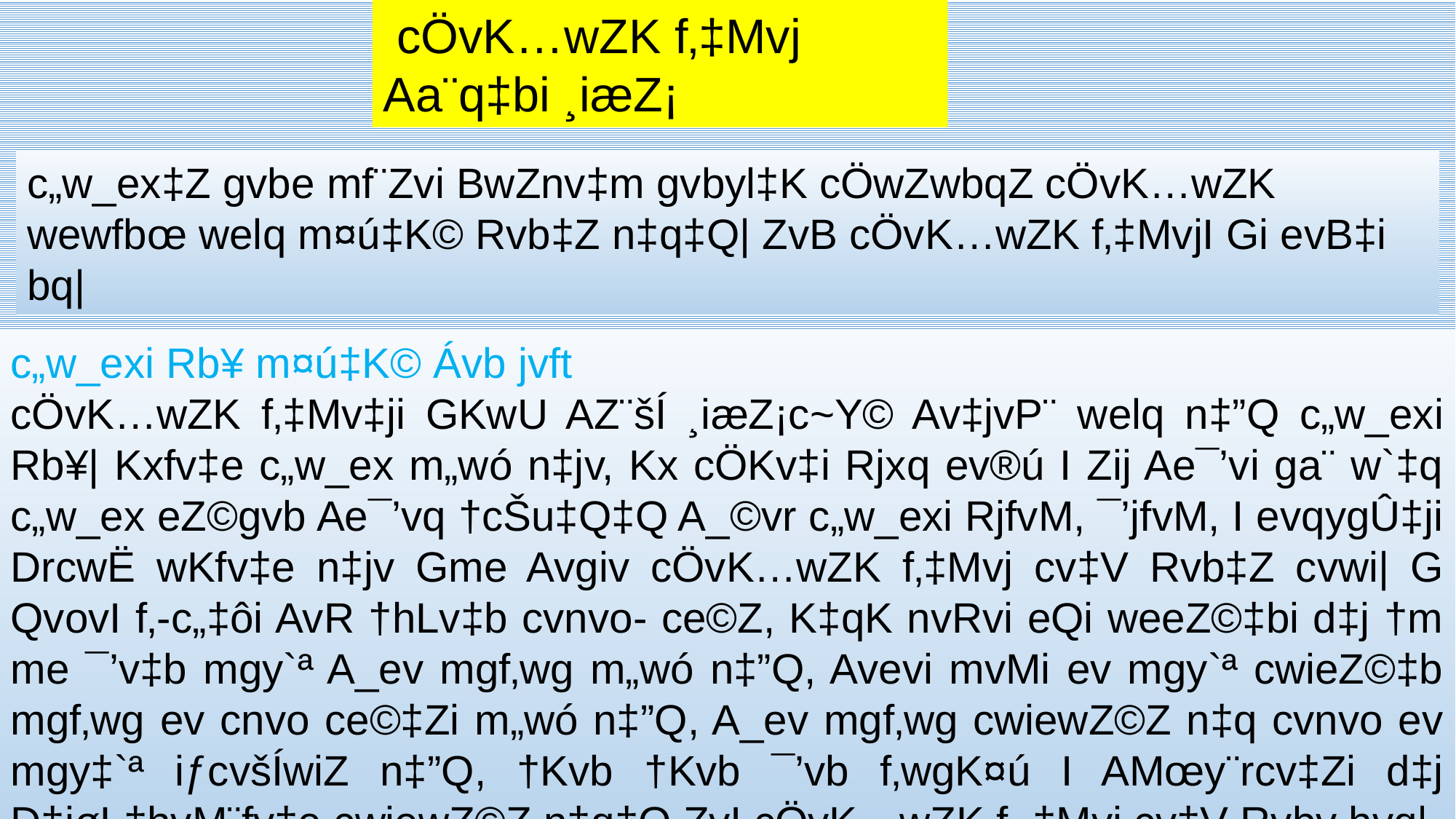

cÖvK…wZK f‚‡Mvj Aa¨q‡bi ¸iæZ¡
c„w_ex‡Z gvbe mf¨Zvi BwZnv‡m gvbyl‡K cÖwZwbqZ cÖvK…wZK wewfbœ welq m¤ú‡K© Rvb‡Z n‡q‡Q| ZvB cÖvK…wZK f‚‡MvjI Gi evB‡i bq|
c„w_exi Rb¥ m¤ú‡K© Ávb jvft
cÖvK…wZK f‚‡Mv‡ji GKwU AZ¨šÍ ¸iæZ¡c~Y© Av‡jvP¨ welq n‡”Q c„w_exi Rb¥| Kxfv‡e c„w_ex m„wó n‡jv, Kx cÖKv‡i Rjxq ev®ú I Zij Ae¯’vi ga¨ w`‡q c„w_ex eZ©gvb Ae¯’vq †cŠu‡Q‡Q A_©vr c„w_exi RjfvM, ¯’jfvM, I evqygÛ‡ji DrcwË wKfv‡e n‡jv Gme Avgiv cÖvK…wZK f‚‡Mvj cv‡V Rvb‡Z cvwi| G QvovI f‚-c„‡ôi AvR †hLv‡b cvnvo- ce©Z, K‡qK nvRvi eQi weeZ©‡bi d‡j †m me ¯’v‡b mgy`ª A_ev mgf‚wg m„wó n‡”Q, Avevi mvMi ev mgy`ª cwieZ©‡b mgf‚wg ev cnvo ce©‡Zi m„wó n‡”Q, A_ev mgf‚wg cwiewZ©Z n‡q cvnvo ev mgy‡`ª iƒcvšÍwiZ n‡”Q, †Kvb †Kvb ¯’vb f‚wgK¤ú I AMœy¨rcv‡Zi d‡j D‡jøL‡hvM¨fv‡e cwiewZ©Z n‡q‡Q ZvI cÖvK…wZK f~‡Mvj cv‡V Rvbv hvq|